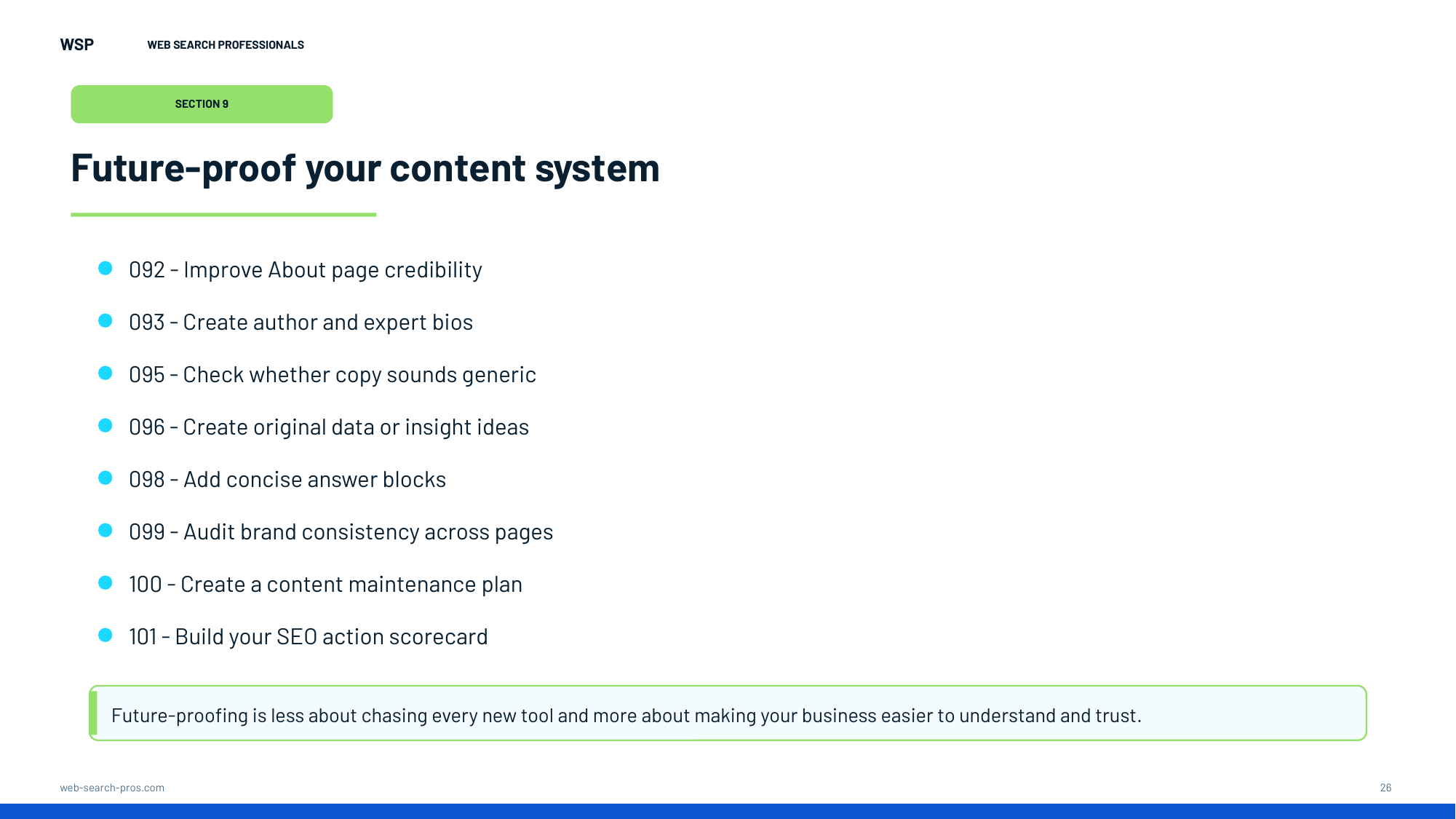

WSP
WEB SEARCH PROFESSIONALS

SECTION 9
Future-proof your content system

092 - Improve About page credibility

093 - Create author and expert bios

095 - Check whether copy sounds generic

096 - Create original data or insight ideas

098 - Add concise answer blocks

099 - Audit brand consistency across pages

100 - Create a content maintenance plan

101 - Build your SEO action scorecard

Future-proofing is less about chasing every new tool and more about making your business easier to understand and trust.
web-search-pros.com
26